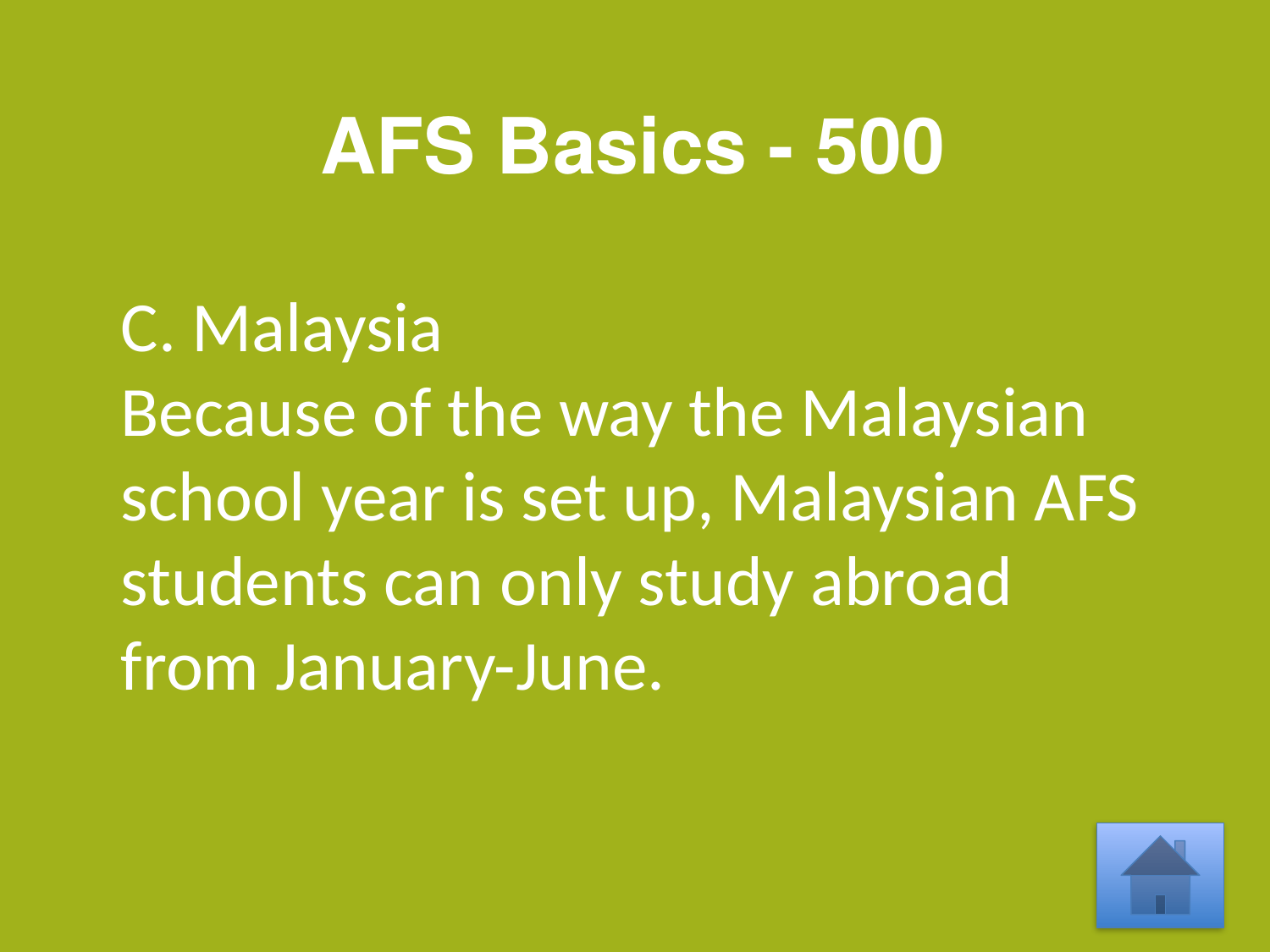

# AFS Basics - 500
C. Malaysia
Because of the way the Malaysian school year is set up, Malaysian AFS students can only study abroad from January-June.